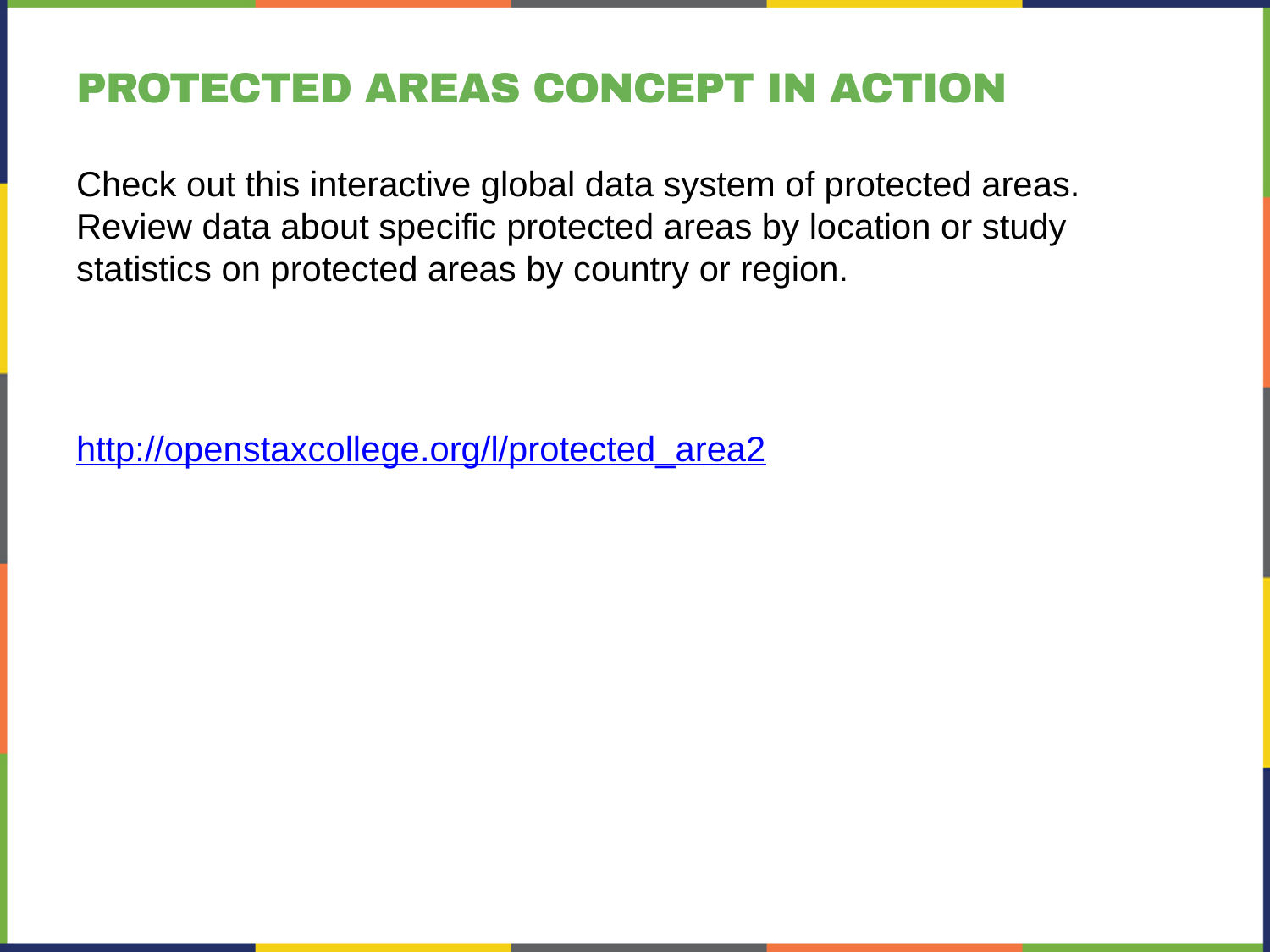

# Protected areas Concept in action
Check out this interactive global data system of protected areas. Review data about specific protected areas by location or study statistics on protected areas by country or region.

http://openstaxcollege.org/l/protected_area2